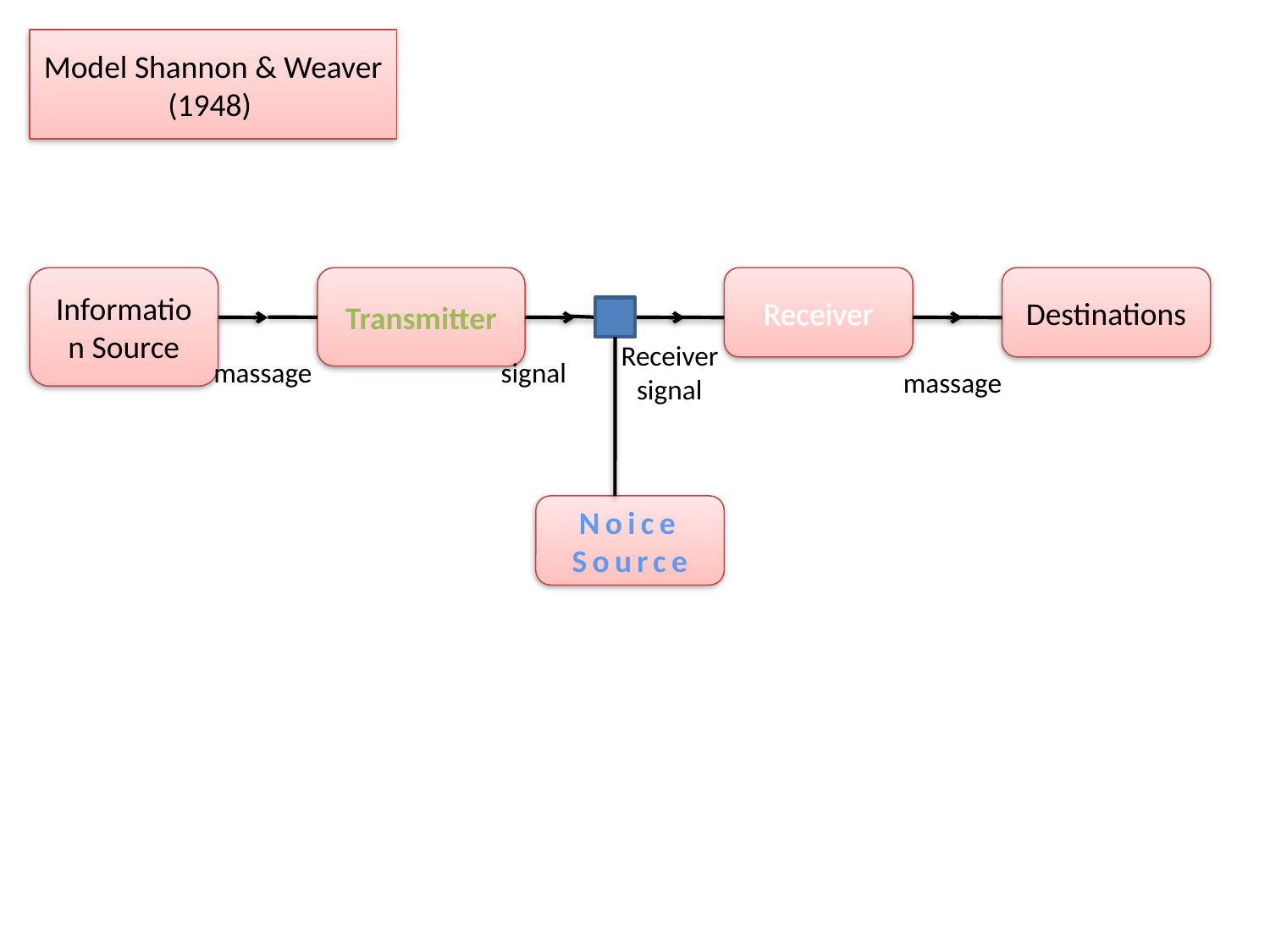

Model Shannon & Weaver (1948)
Information Source
Transmitter
Receiver
Destinations

massage
signal
Receiver signal
massage
Noice Source